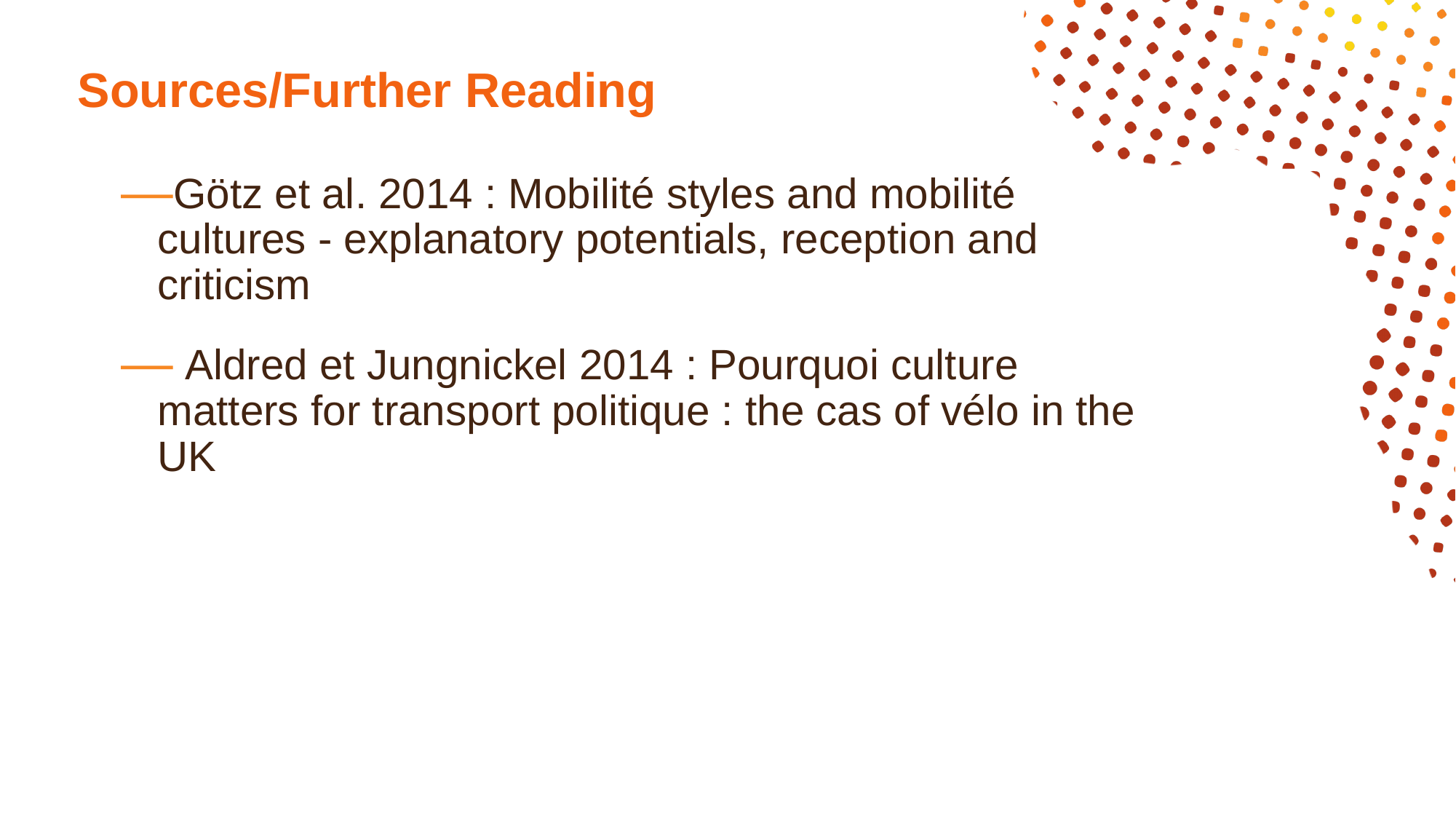

# Sources/Further Reading
Götz et al. 2014 : Mobilité styles and mobilité cultures - explanatory potentials, reception and criticism
 Aldred et Jungnickel 2014 : Pourquoi culture matters for transport politique : the cas of vélo in the UK